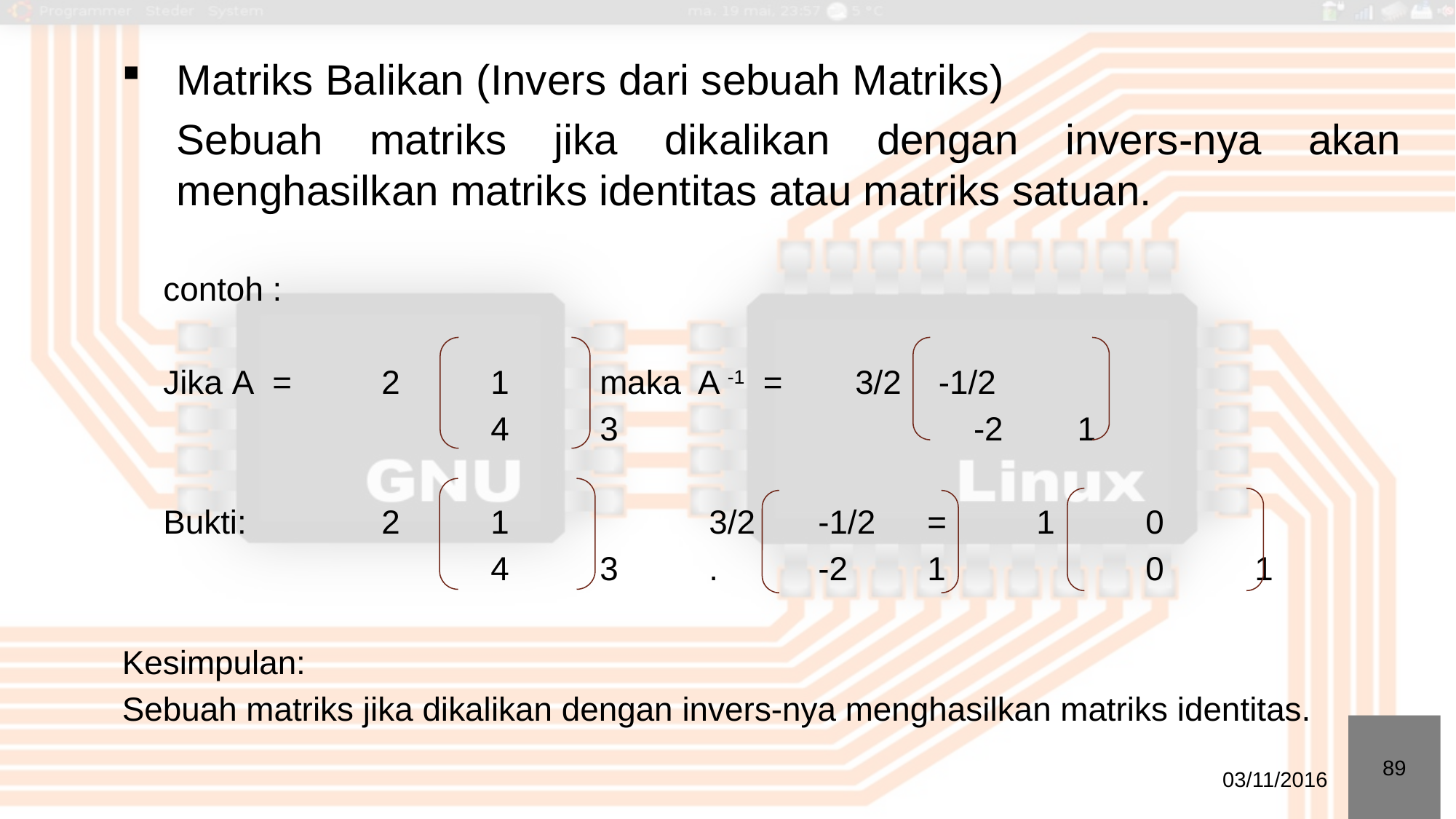

Matriks Balikan (Invers dari sebuah Matriks)
Sebuah matriks jika dikalikan dengan invers-nya akan menghasilkan matriks identitas atau matriks satuan.

	contoh :

	Jika A 	= 	2 	1	maka  A -1  =	    3/2    -1/2
		 		4    	3			     -2        1

	Bukti:		2	1		3/2	-1/2	=	1	0
				4	3	. 	-2	1		0	1

Kesimpulan:
Sebuah matriks jika dikalikan dengan invers-nya menghasilkan matriks identitas.

89
03/11/2016